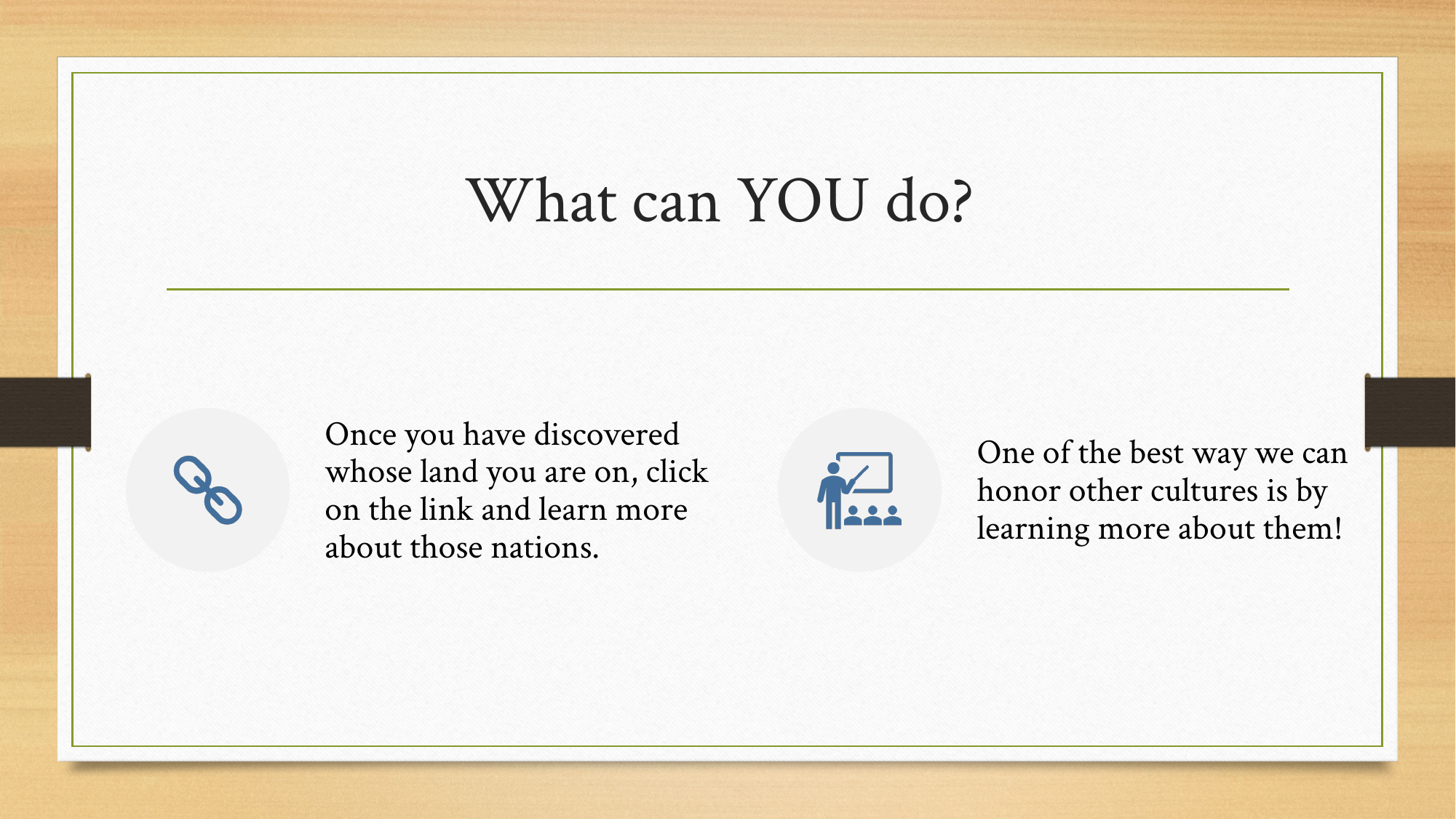

# What can YOU do?
Once you have discovered whose land you are on, click on the link and learn more about those nations.
One of the best way we can honor other cultures is by learning more about them!